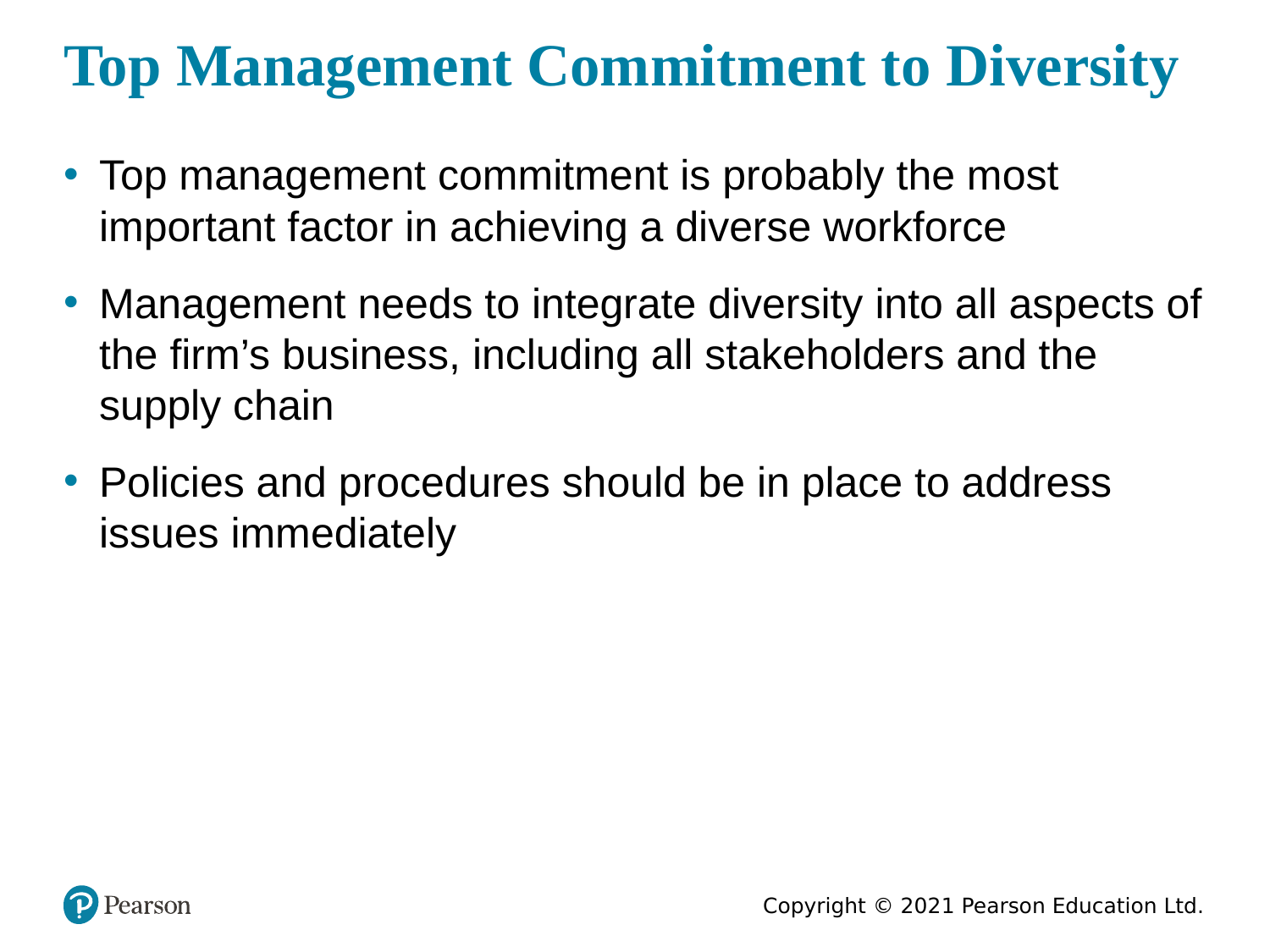

# Top Management Commitment to Diversity
Top management commitment is probably the most important factor in achieving a diverse workforce
Management needs to integrate diversity into all aspects of the firm’s business, including all stakeholders and the supply chain
Policies and procedures should be in place to address issues immediately